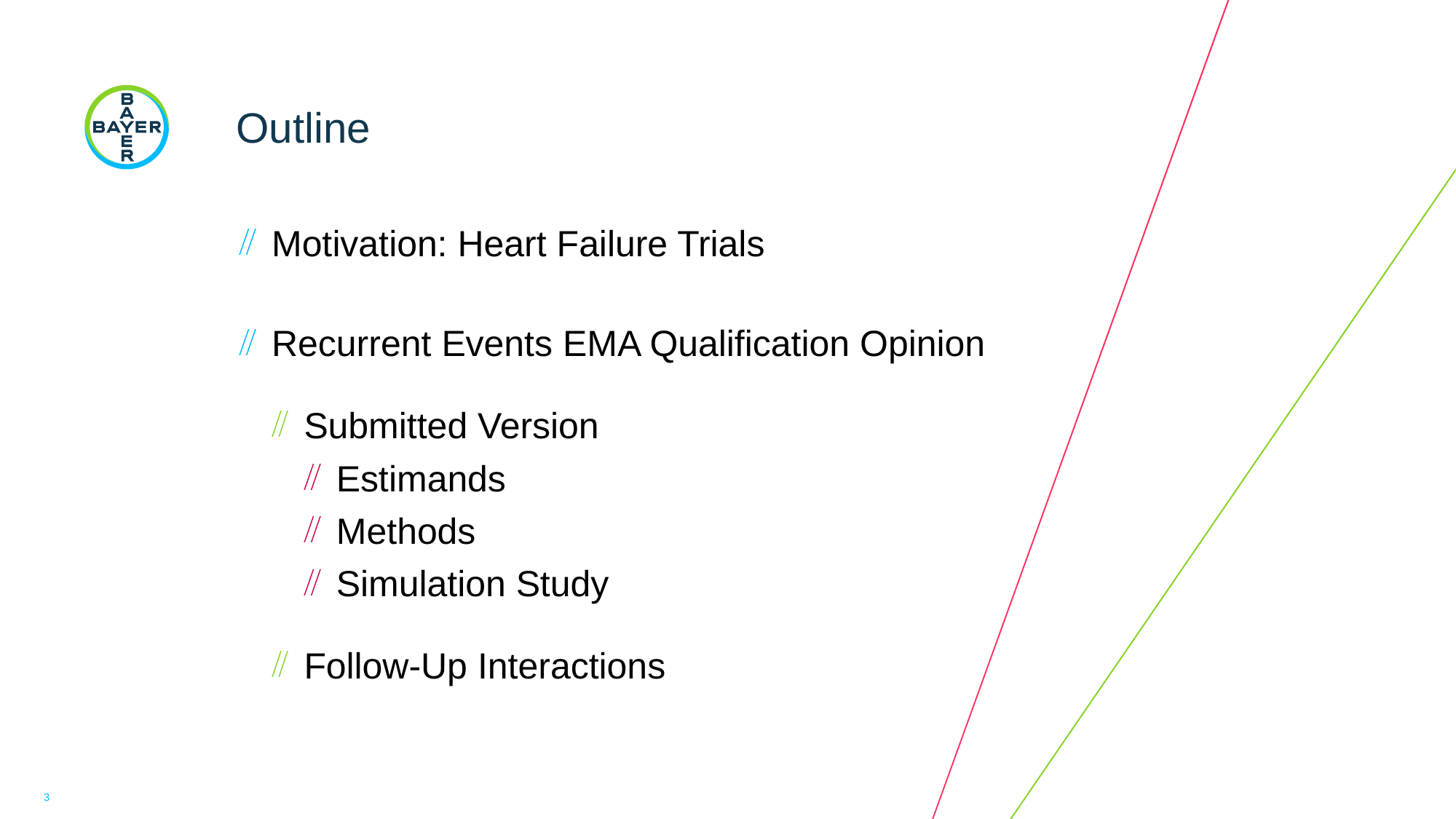

# Outline
Motivation: Heart Failure Trials

Recurrent Events EMA Qualification Opinion

Submitted Version
Estimands
Methods
Simulation Study

Follow-Up Interactions
3